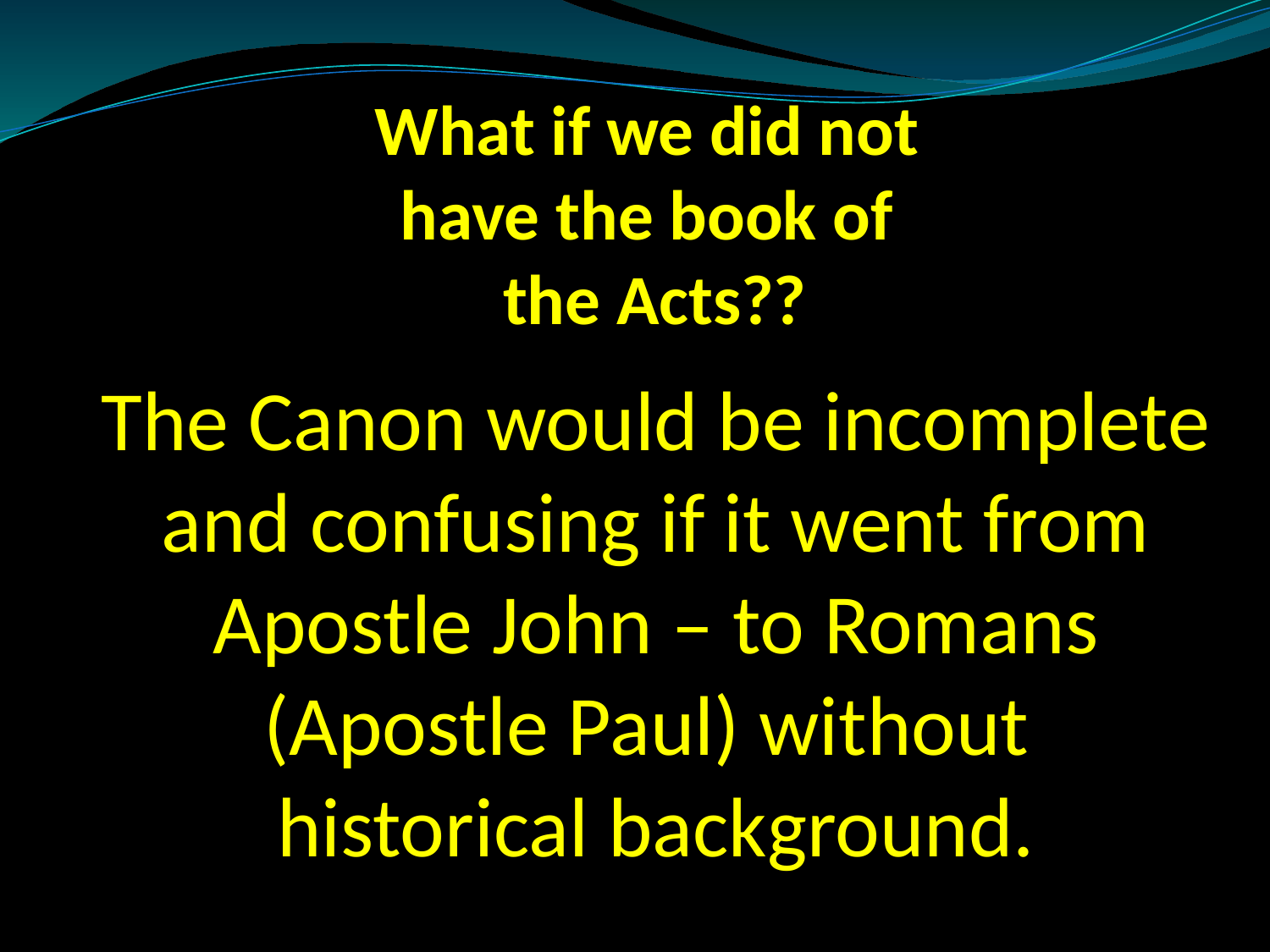

# What if we did not have the book of the Acts??
The Canon would be incomplete and confusing if it went from Apostle John – to Romans (Apostle Paul) without
historical background.